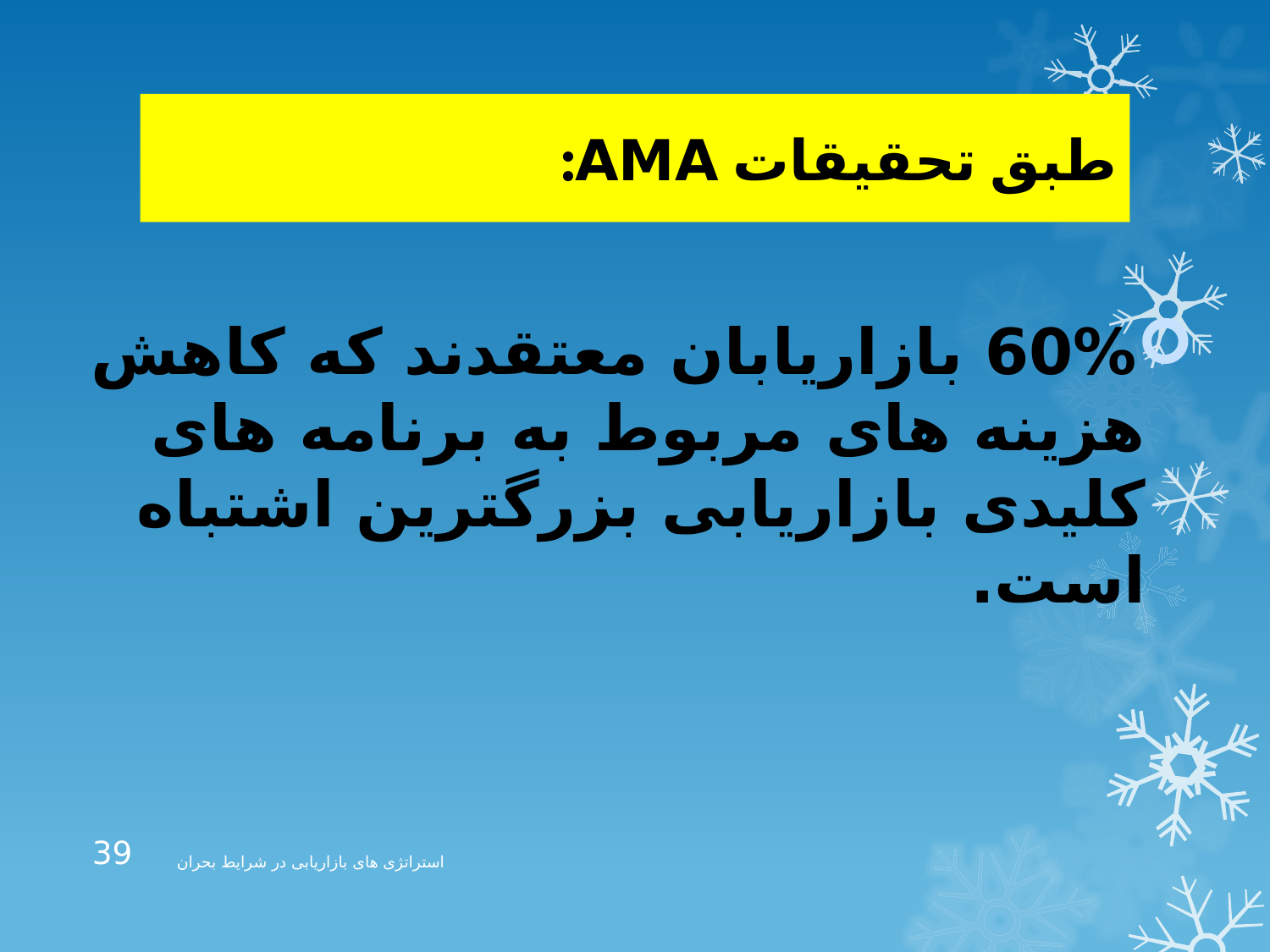

# طبق تحقیقات AMA:

60% بازاریابان معتقدند که کاهش هزینه های مربوط به برنامه های کلیدی بازاریابی بزرگترین اشتباه است.

39
استراتژی های بازاریابی در شرایط بحران